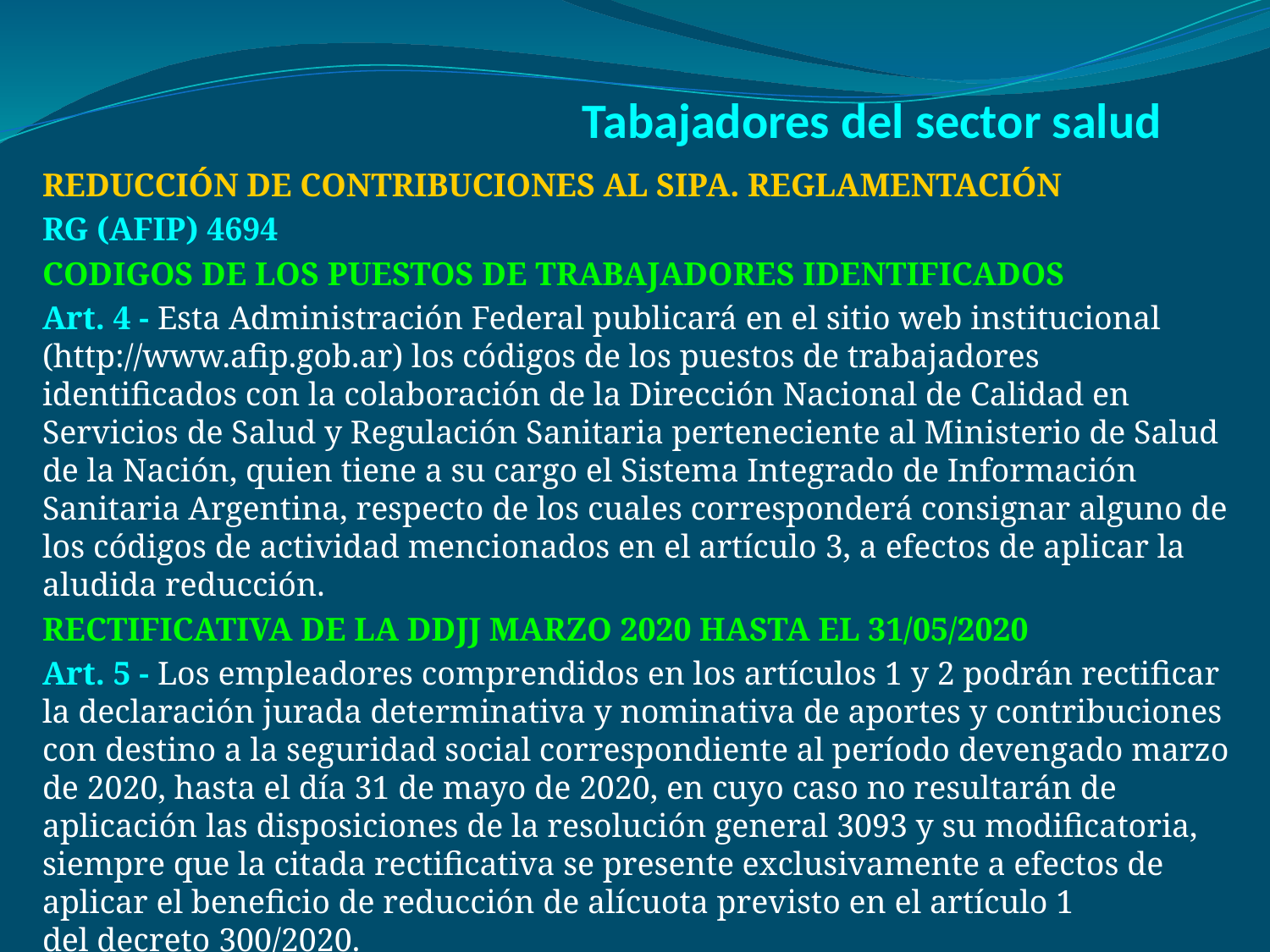

# Tabajadores del sector salud
REDUCCIÓN DE CONTRIBUCIONES AL SIPA. REGLAMENTACIÓN
RG (AFIP) 4694
CODIGOS DE LOS PUESTOS DE TRABAJADORES IDENTIFICADOS
Art. 4 - Esta Administración Federal publicará en el sitio web institucional (http://www.afip.gob.ar) los códigos de los puestos de trabajadores identificados con la colaboración de la Dirección Nacional de Calidad en Servicios de Salud y Regulación Sanitaria perteneciente al Ministerio de Salud de la Nación, quien tiene a su cargo el Sistema Integrado de Información Sanitaria Argentina, respecto de los cuales corresponderá consignar alguno de los códigos de actividad mencionados en el artículo 3, a efectos de aplicar la aludida reducción.
RECTIFICATIVA DE LA DDJJ MARZO 2020 HASTA EL 31/05/2020
Art. 5 - Los empleadores comprendidos en los artículos 1 y 2 podrán rectificar la declaración jurada determinativa y nominativa de aportes y contribuciones con destino a la seguridad social correspondiente al período devengado marzo de 2020, hasta el día 31 de mayo de 2020, en cuyo caso no resultarán de aplicación las disposiciones de la resolución general 3093 y su modificatoria, siempre que la citada rectificativa se presente exclusivamente a efectos de aplicar el beneficio de reducción de alícuota previsto en el artículo 1 del decreto 300/2020.